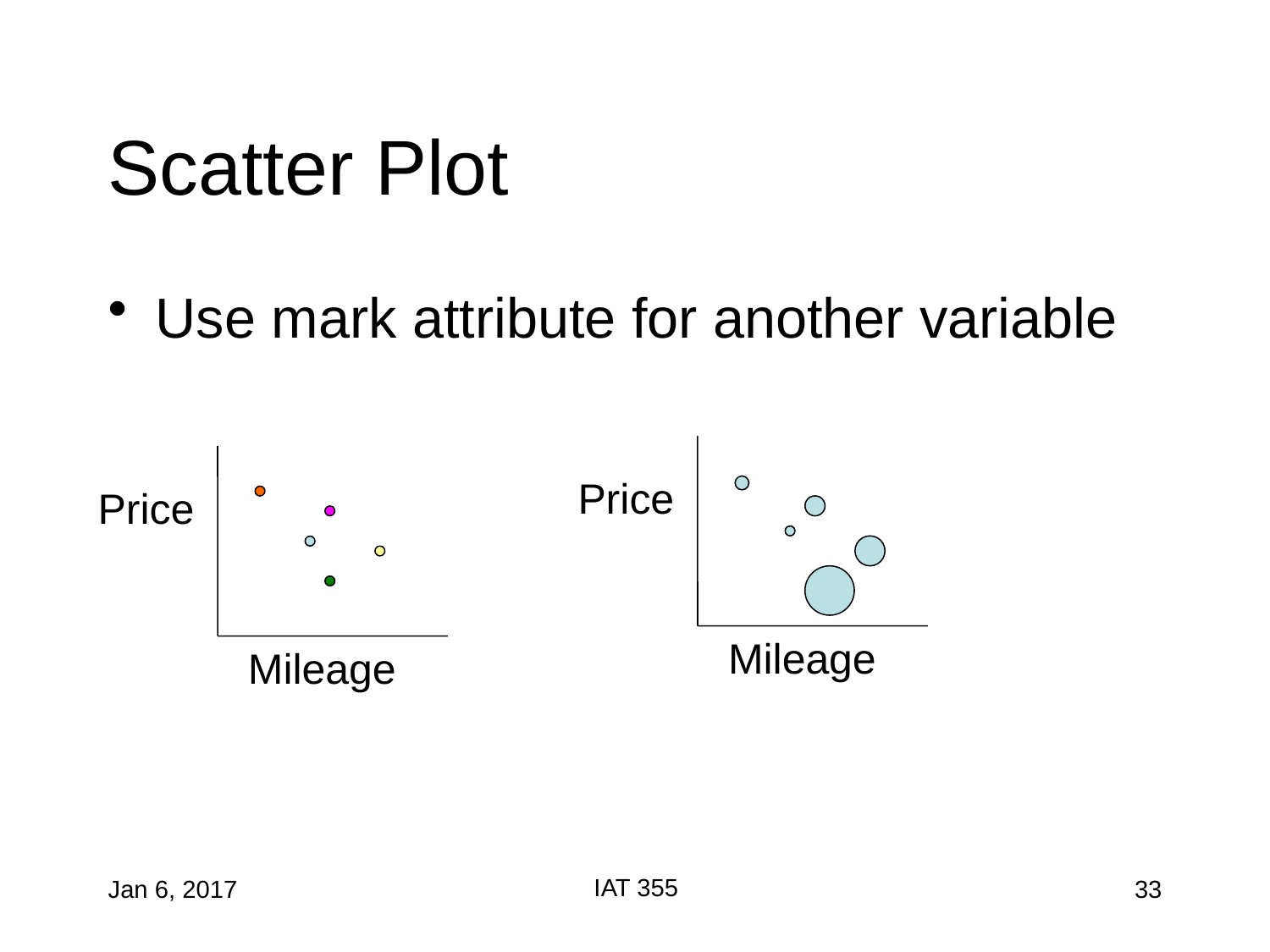

# Scatter Plot
Use mark attribute for another variable

Price
Price

Mileage

Mileage
IAT 355
Jan 6, 2017
33